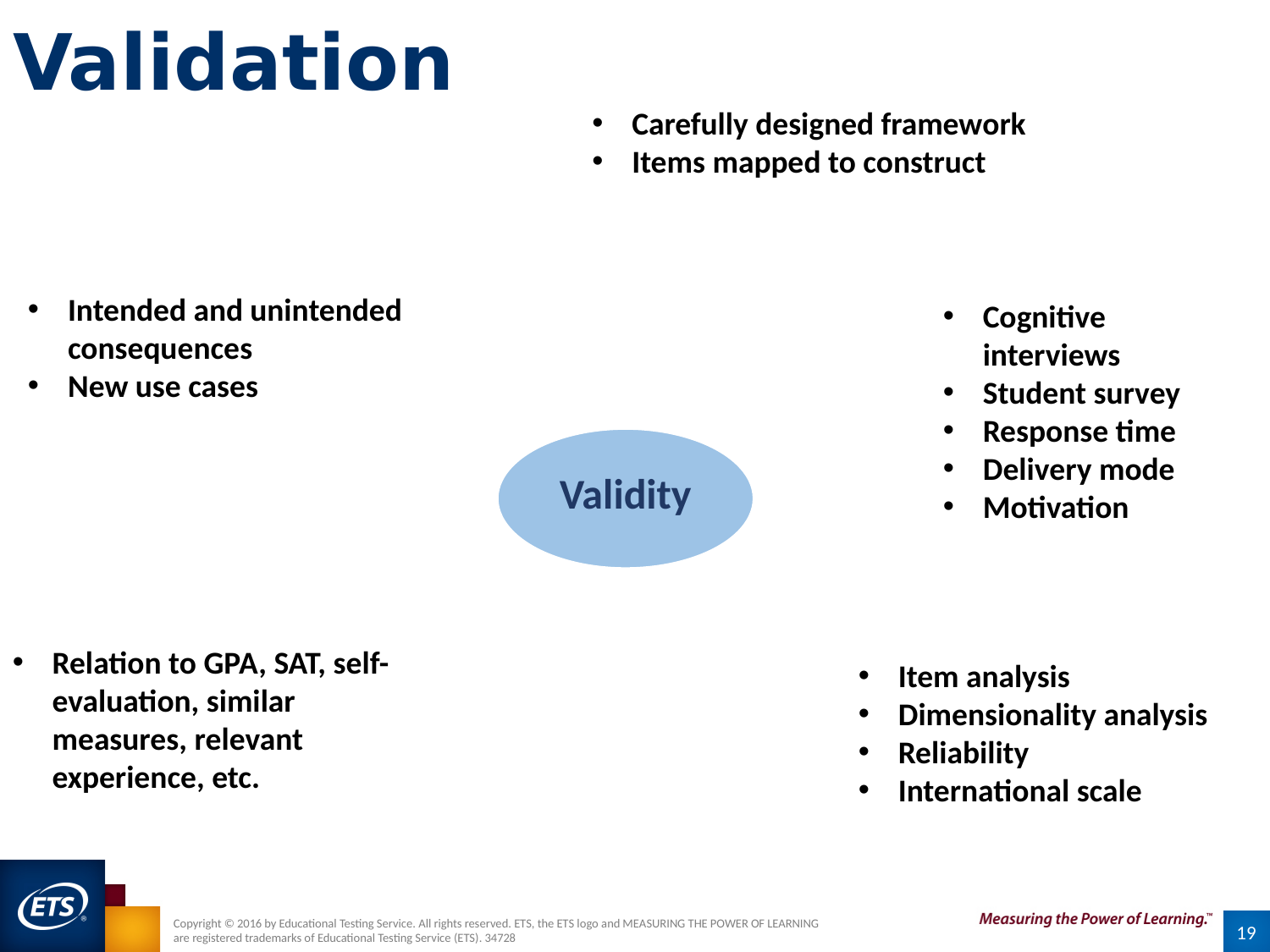

# Validation
Carefully designed framework
Items mapped to construct
Validity
Intended and unintended consequences
New use cases
Cognitive interviews
Student survey
Response time
Delivery mode
Motivation
Relation to GPA, SAT, self-evaluation, similar measures, relevant experience, etc.
Item analysis
Dimensionality analysis
Reliability
International scale
Copyright © 2016 by Educational Testing Service. All rights reserved. ETS, the ETS logo and MEASURING THE POWER OF LEARNING
are registered trademarks of Educational Testing Service (ETS). 34728
19